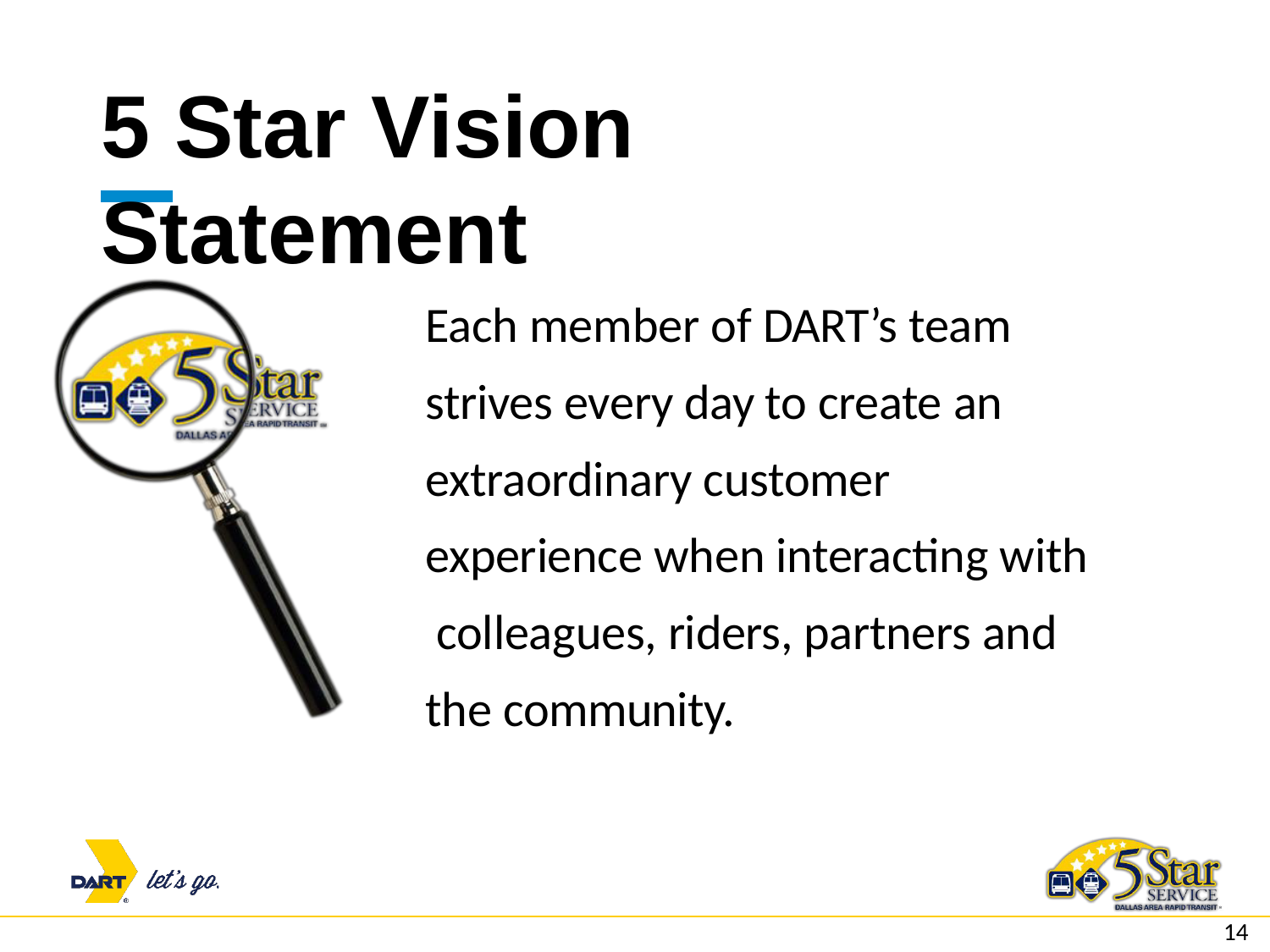

# 5 Star Vision Statement
Each member of DART’s team  strives every day to create an  extraordinary customer  experience when interacting with  colleagues, riders, partners and  the community.

14